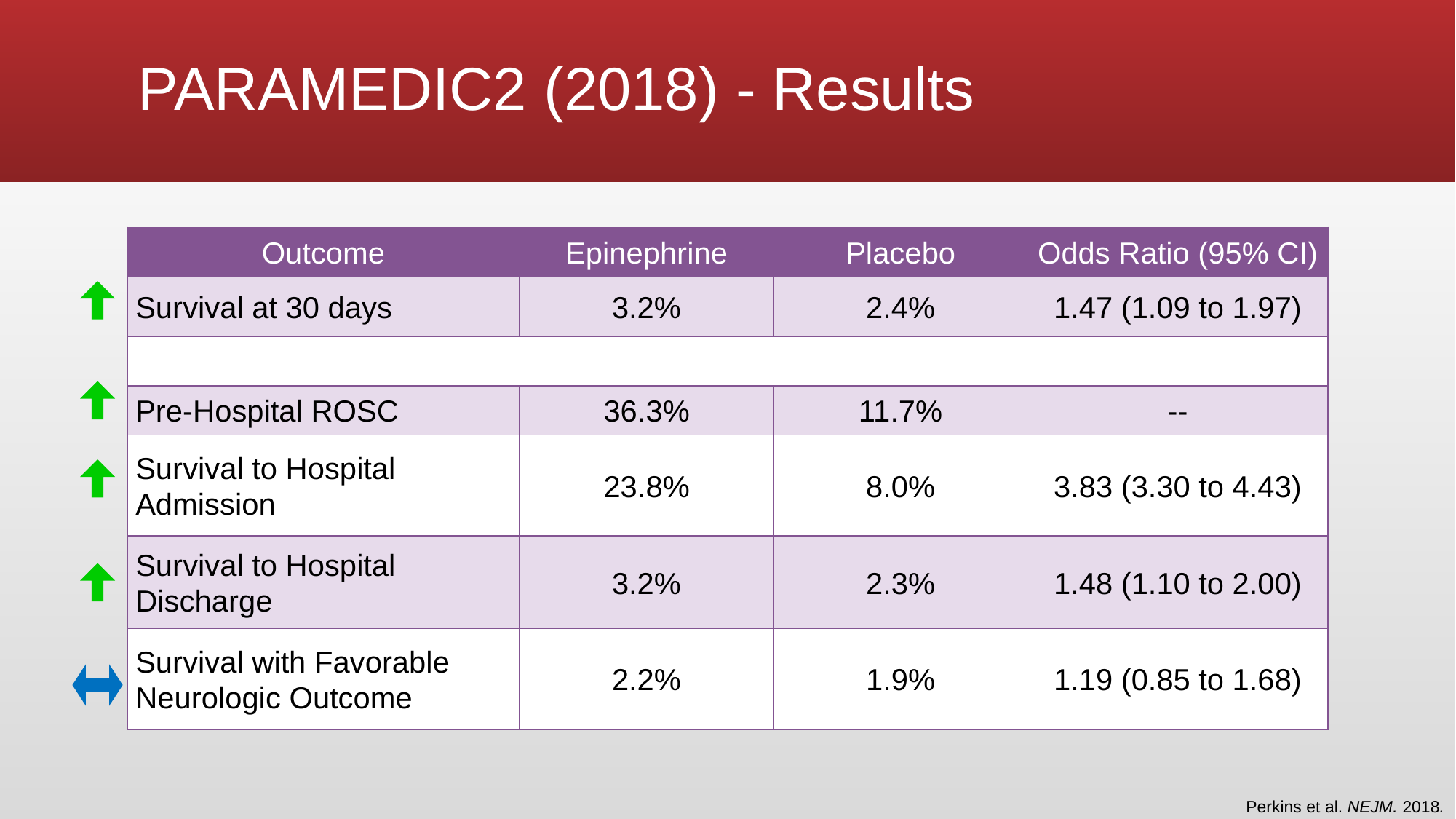

# PARAMEDIC2 (2018) - Results
| Outcome | Epinephrine | Placebo | Odds Ratio (95% CI) |
| --- | --- | --- | --- |
| Survival at 30 days | 3.2% | 2.4% | 1.47 (1.09 to 1.97) |
|  |  |  |  |
| Pre-Hospital ROSC | 36.3% | 11.7% | -- |
| Survival to Hospital Admission | 23.8% | 8.0% | 3.83 (3.30 to 4.43) |
| Survival to Hospital Discharge | 3.2% | 2.3% | 1.48 (1.10 to 2.00) |
| Survival with Favorable Neurologic Outcome | 2.2% | 1.9% | 1.19 (0.85 to 1.68) |

Perkins et al. NEJM. 2018.